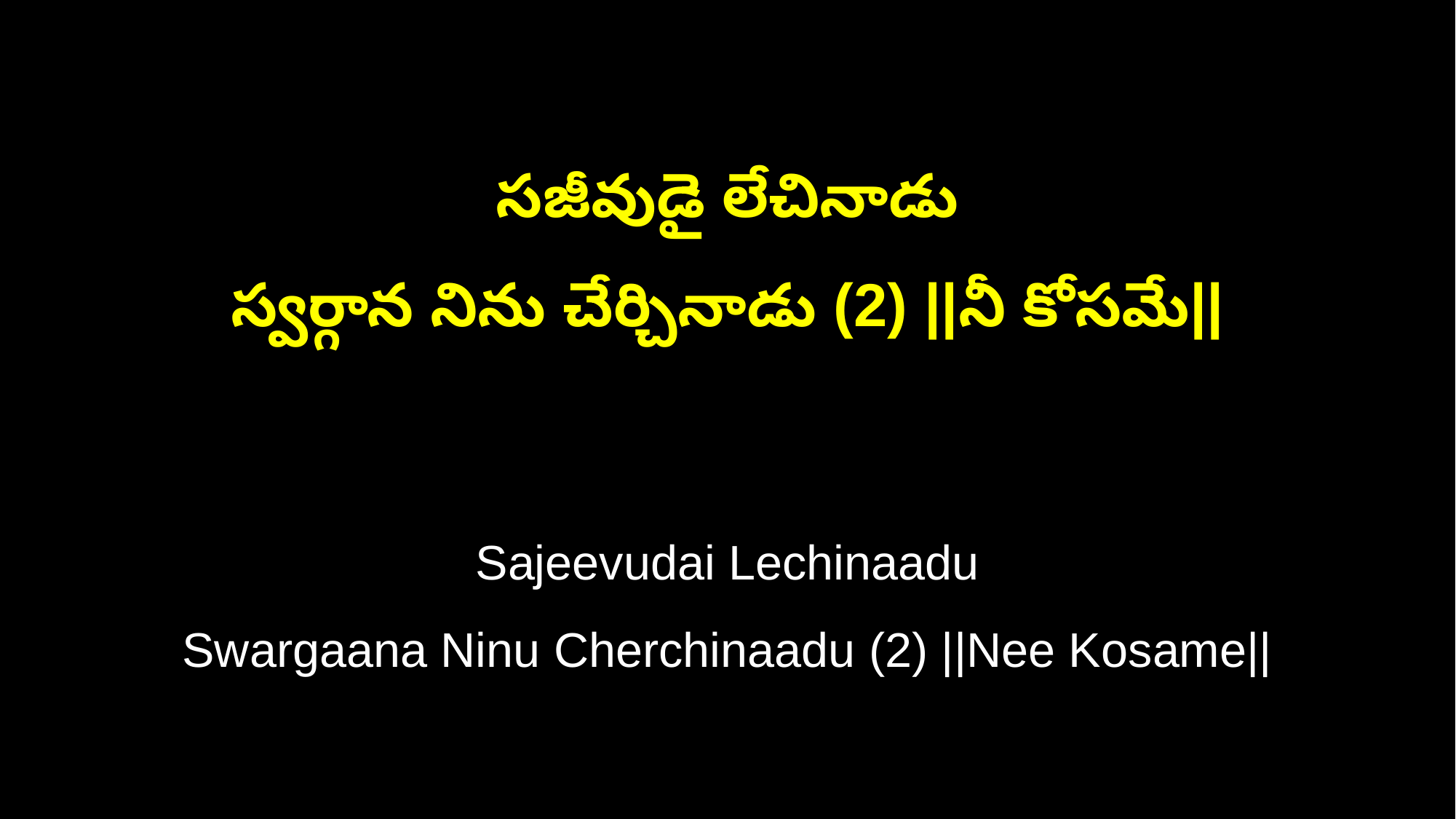

సజీవుడై లేచినాడు
స్వర్గాన నిను చేర్చినాడు (2) ||నీ కోసమే||
Sajeevudai Lechinaadu
Swargaana Ninu Cherchinaadu (2) ||Nee Kosame||